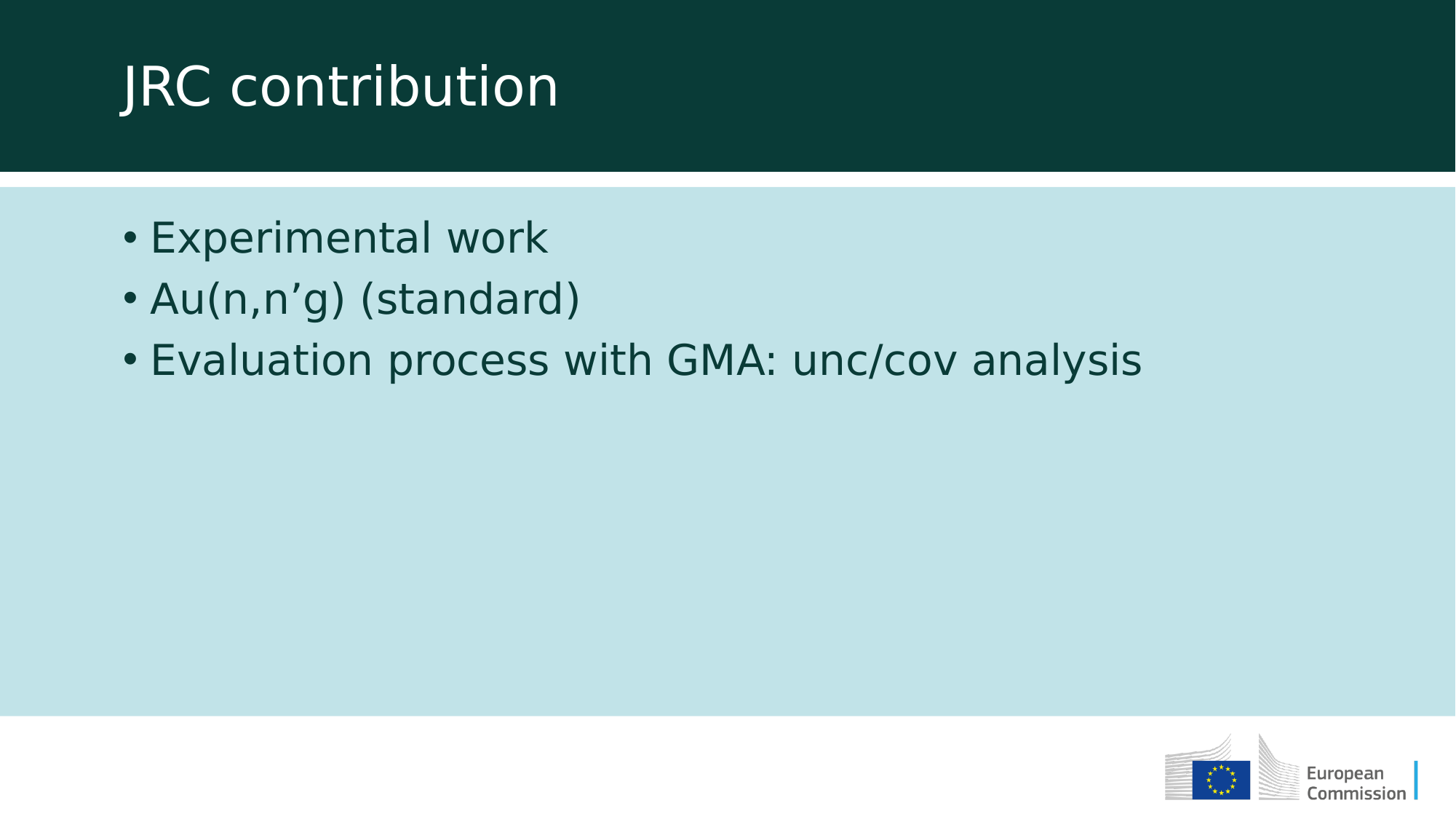

JRC contribution
Experimental work
Au(n,n’g) (standard)
Evaluation process with GMA: unc/cov analysis